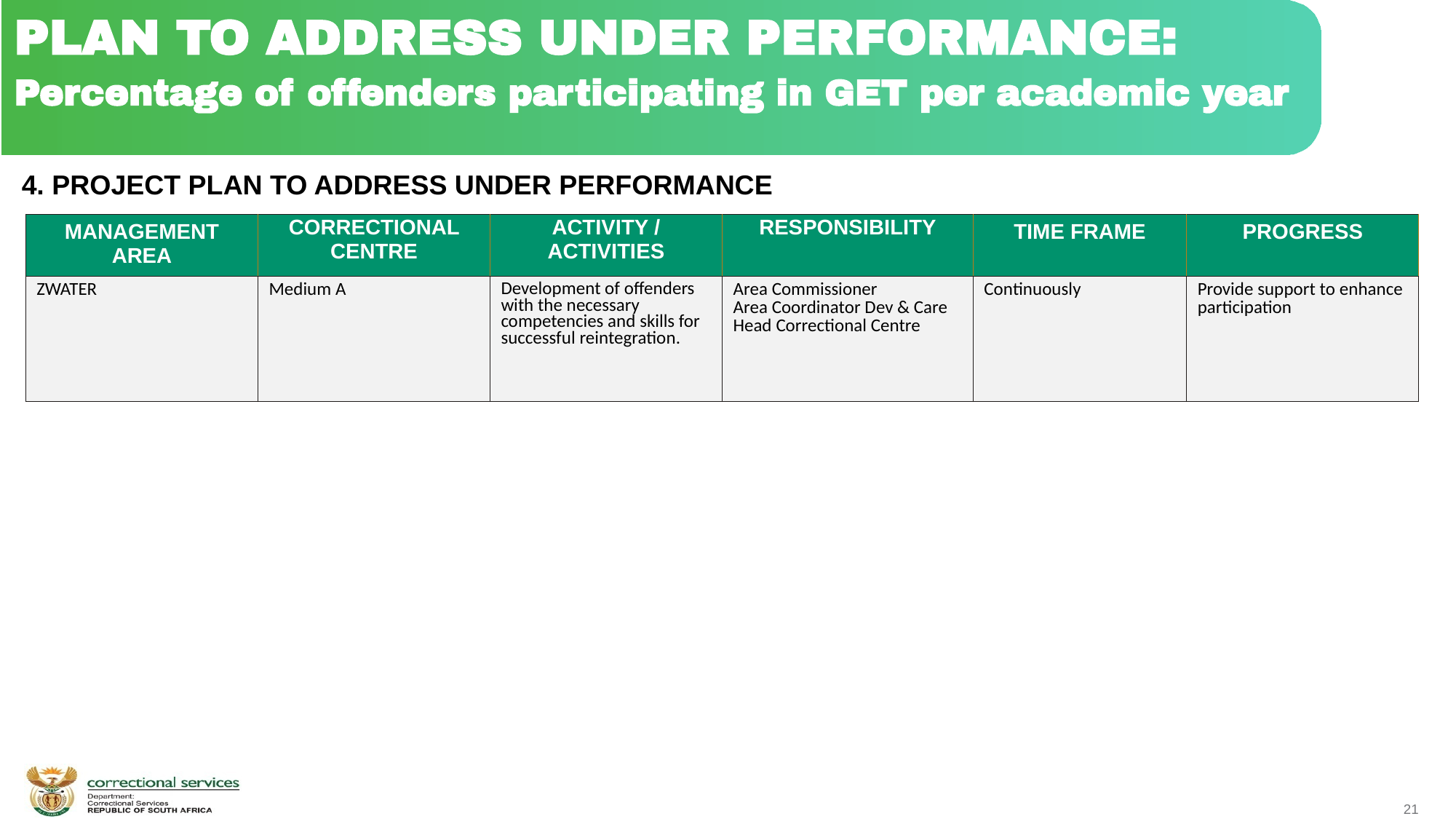

PLAN TO ADDRESS UNDER PERFORMANCE:
Percentage of offenders participating in GET per academic year
     4. PROJECT PLAN TO ADDRESS UNDER PERFORMANCE
| MANAGEMENT AREA | CORRECTIONAL CENTRE | ACTIVITY / ACTIVITIES | RESPONSIBILITY | TIME FRAME | PROGRESS |
| --- | --- | --- | --- | --- | --- |
| ZWATER | Medium A | Development of offenders with the necessary competencies and skills for successful reintegration. | Area Commissioner Area Coordinator Dev & Care Head Correctional Centre | Continuously | Provide support to enhance participation |